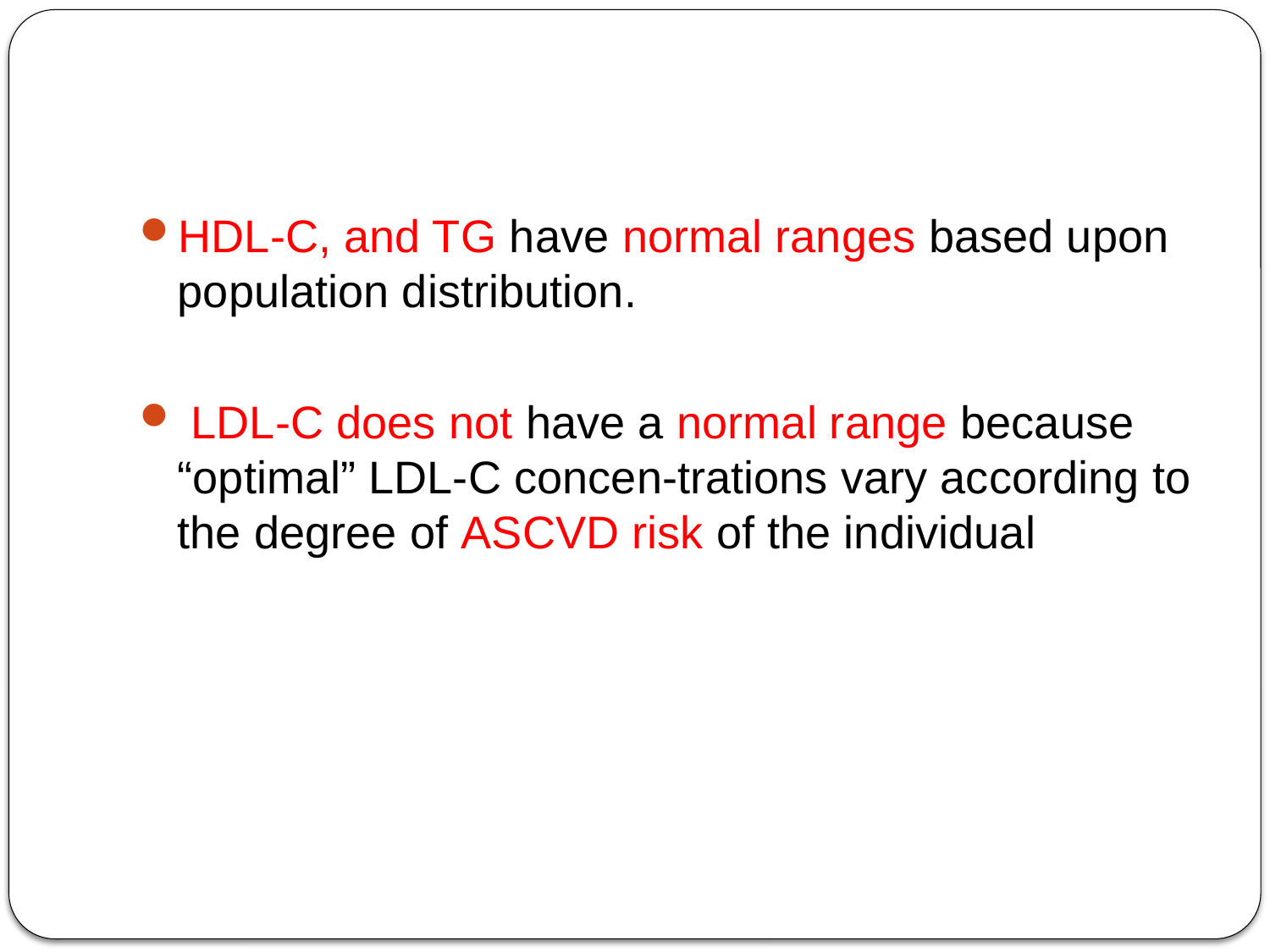

#
HDL-C, and TG have normal ranges based upon population distribution.

 LDL-C does not have a normal range because “optimal” LDL-C concen-trations vary according to the degree of ASCVD risk of the individual